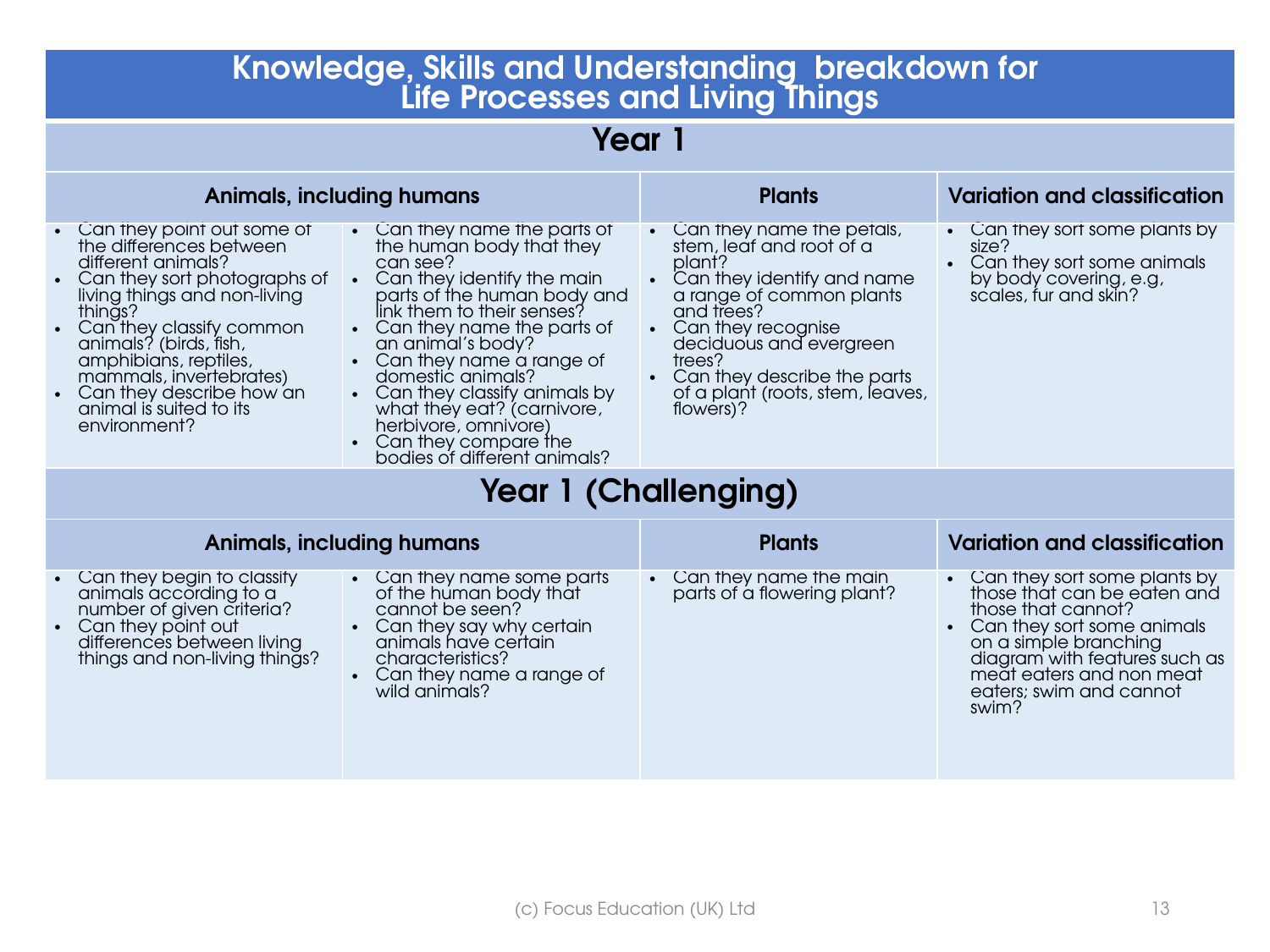

| Knowledge, Skills and Understanding breakdown for Life Processes and Living Things |  |  |  |
| --- | --- | --- | --- |
| Year 1 |  |  |  |
| Animals, including humans |  | Plants | Variation and classification |
| Can they point out some of the differences between different animals? Can they sort photographs of living things and non-living things? Can they classify common animals? (birds, fish, amphibians, reptiles, mammals, invertebrates) Can they describe how an animal is suited to its environment? | Can they name the parts of the human body that they can see? Can they identify the main parts of the human body and link them to their senses? Can they name the parts of an animal’s body? Can they name a range of domestic animals? Can they classify animals by what they eat? (carnivore, herbivore, omnivore) Can they compare the bodies of different animals? | Can they name the petals, stem, leaf and root of a plant? Can they identify and name a range of common plants and trees? Can they recognise deciduous and evergreen trees? Can they describe the parts of a plant (roots, stem, leaves, flowers)? | Can they sort some plants by size? Can they sort some animals by body covering, e.g, scales, fur and skin? |
| Year 1 (Challenging) |  |  |  |
| Animals, including humans |  | Plants | Variation and classification |
| Can they begin to classify animals according to a number of given criteria? Can they point out differences between living things and non-living things? | Can they name some parts of the human body that cannot be seen? Can they say why certain animals have certain characteristics? Can they name a range of wild animals? | Can they name the main parts of a flowering plant? | Can they sort some plants by those that can be eaten and those that cannot? Can they sort some animals on a simple branching diagram with features such as meat eaters and non meat eaters; swim and cannot swim? |
(c) Focus Education (UK) Ltd
13